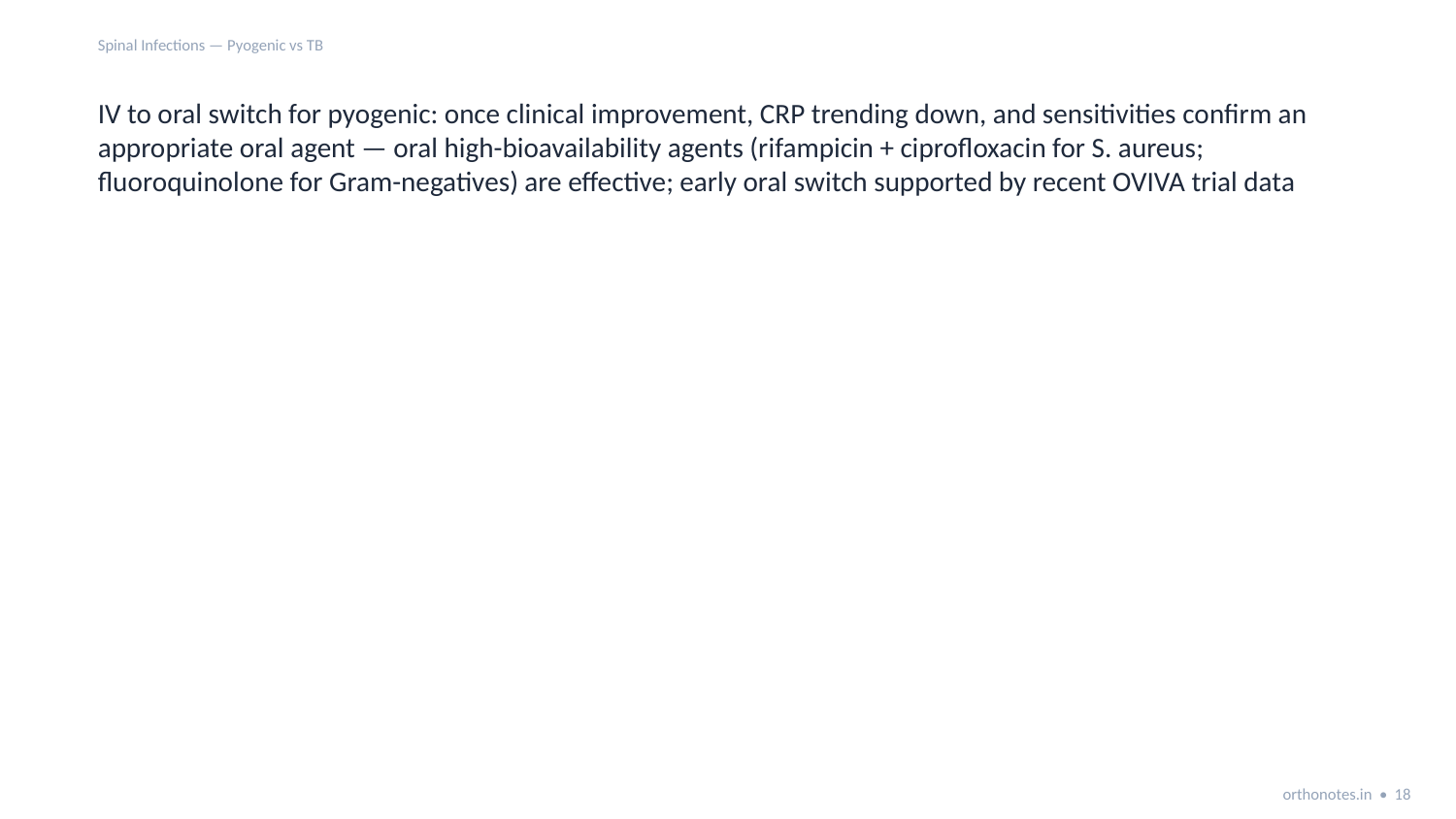

Spinal Infections — Pyogenic vs TB
IV to oral switch for pyogenic: once clinical improvement, CRP trending down, and sensitivities confirm an appropriate oral agent — oral high-bioavailability agents (rifampicin + ciprofloxacin for S. aureus; fluoroquinolone for Gram-negatives) are effective; early oral switch supported by recent OVIVA trial data
orthonotes.in  •  18